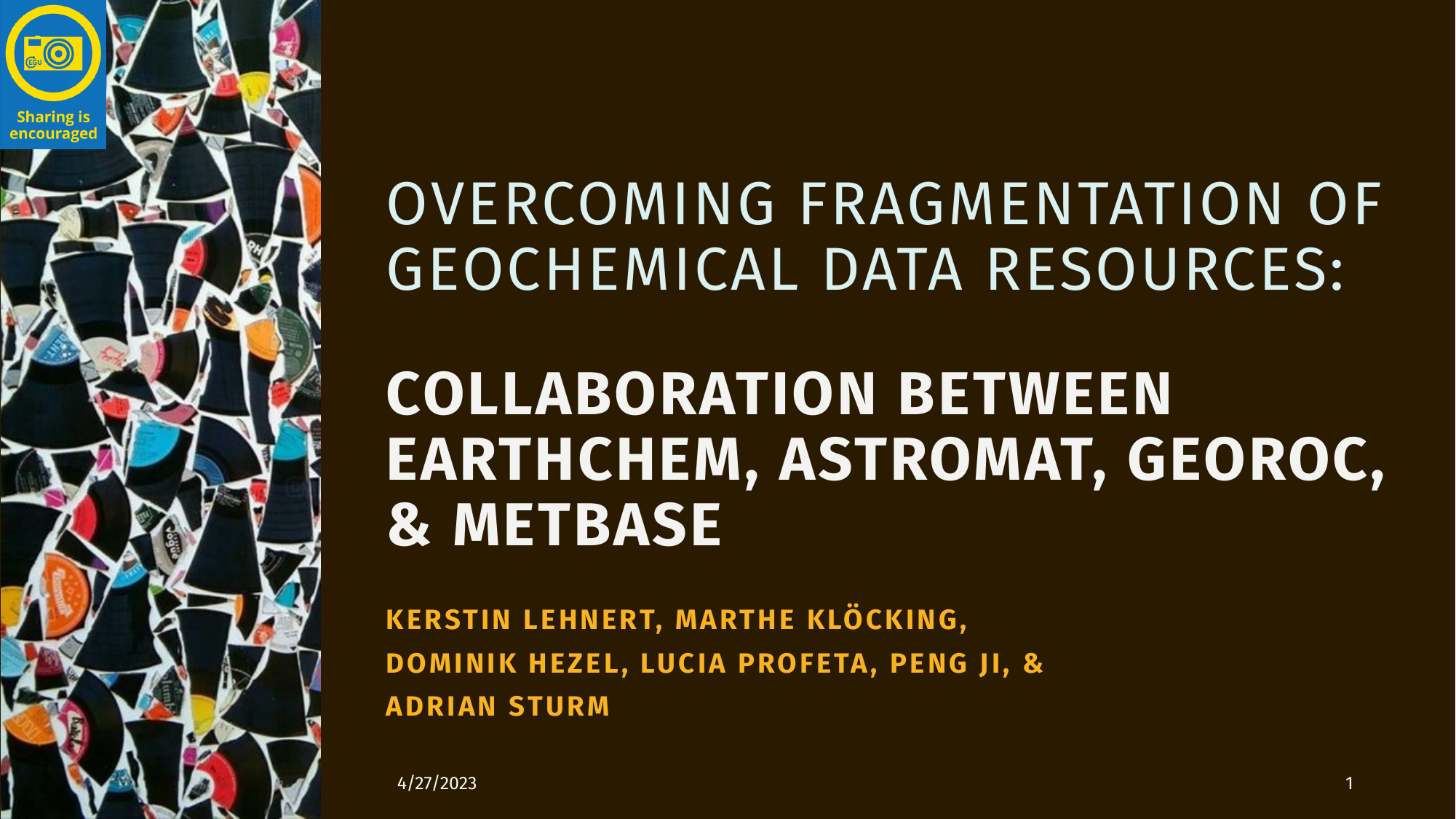

# Overcoming Fragmentation of Geochemical Data Resources: Collaboration between EarthChem, Astromat, GEOROC, & MetBase
Kerstin Lehnert, Marthe Klöcking,
Dominik Hezel, Lucia Profeta, Peng Ji, &
Adrian Sturm
4/27/2023
1